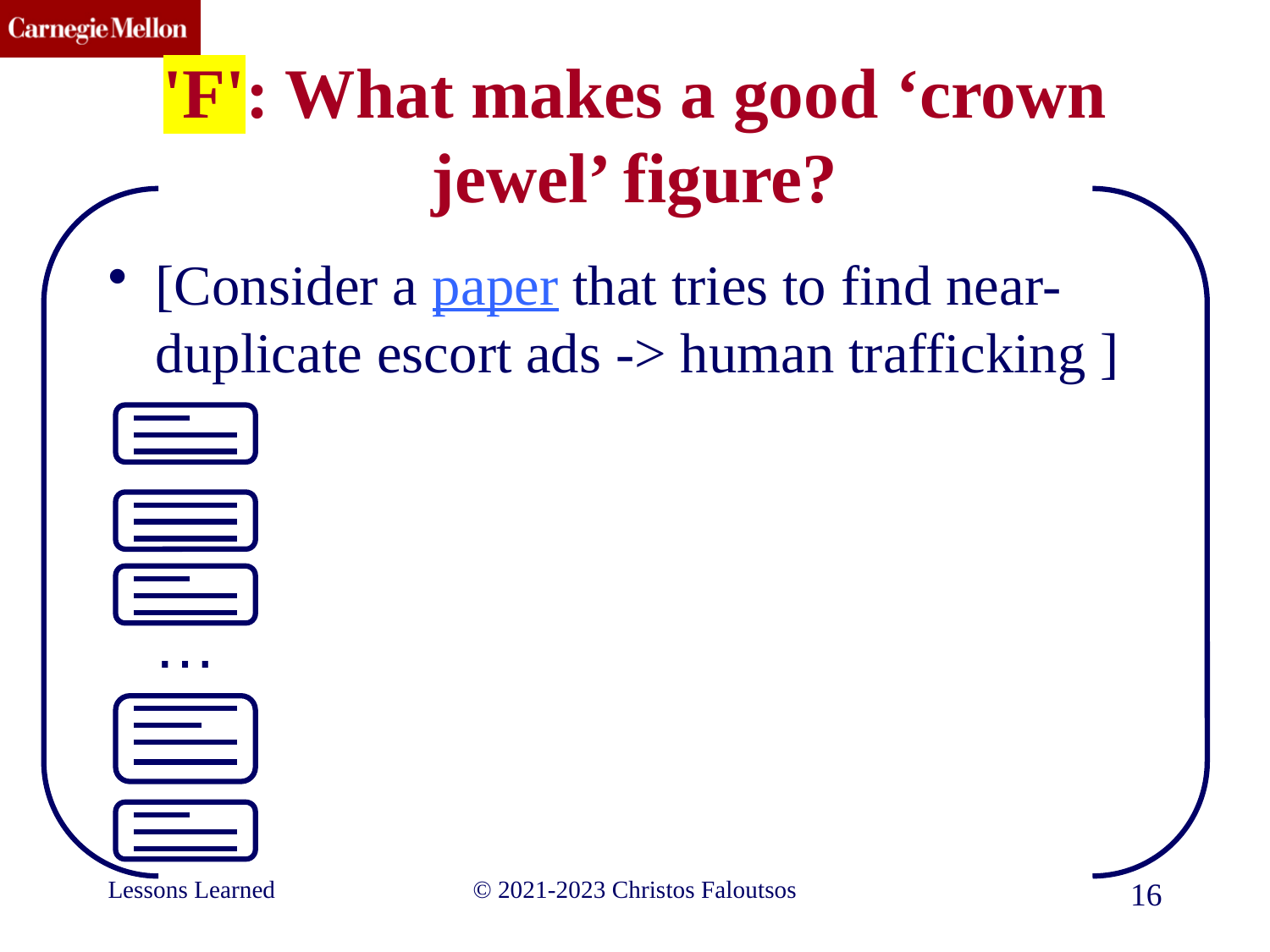

# 'F': What makes a good ‘crown jewel’ figure?

[Consider a paper that tries to find near-duplicate escort ads -> human trafficking ]

…

Lessons Learned
© 2021-2023 Christos Faloutsos
16